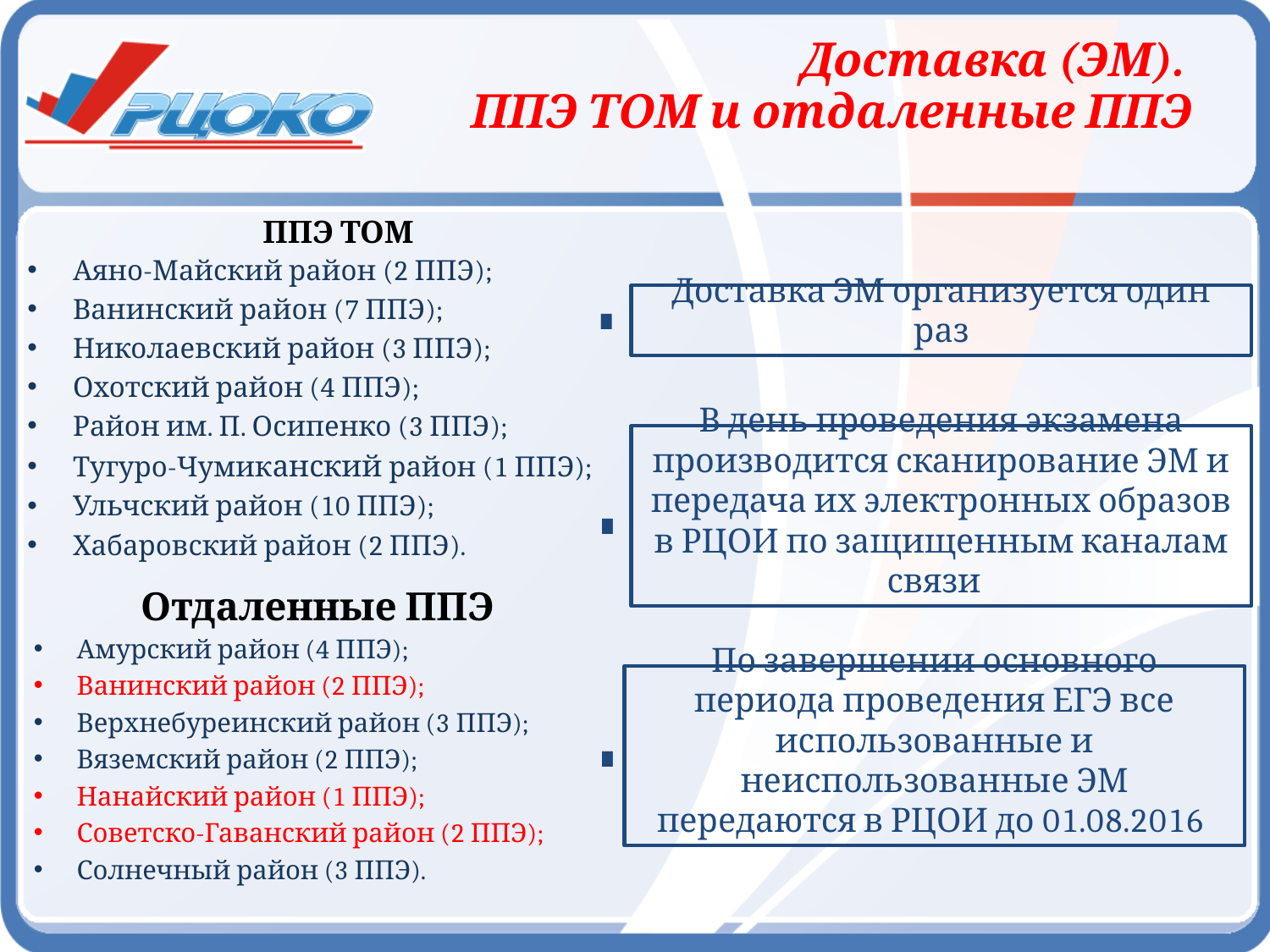

# Доставка (ЭМ). ППЭ ТОМ и отдаленные ППЭ
ППЭ ТОМ
Аяно-Майский район (2 ППЭ);
Ванинский район (7 ППЭ);
Николаевский район (3 ППЭ);
Охотский район (4 ППЭ);
Район им. П. Осипенко (3 ППЭ);
Тугуро-Чумиканский район (1 ППЭ);
Ульчский район (10 ППЭ);
Хабаровский район (2 ППЭ).

Доставка ЭМ организуется один раз
∎
В день проведения экзамена производится сканирование ЭМ и передача их электронных образов в РЦОИ по защищенным каналам связи
∎
Отдаленные ППЭ
Амурский район (4 ППЭ);
Ванинский район (2 ППЭ);
Верхнебуреинский район (3 ППЭ);
Вяземский район (2 ППЭ);
Нанайский район (1 ППЭ);
Советско-Гаванский район (2 ППЭ);
Солнечный район (3 ППЭ).

По завершении основного периода проведения ЕГЭ все использованные и неиспользованные ЭМ передаются в РЦОИ до 01.08.2016
∎